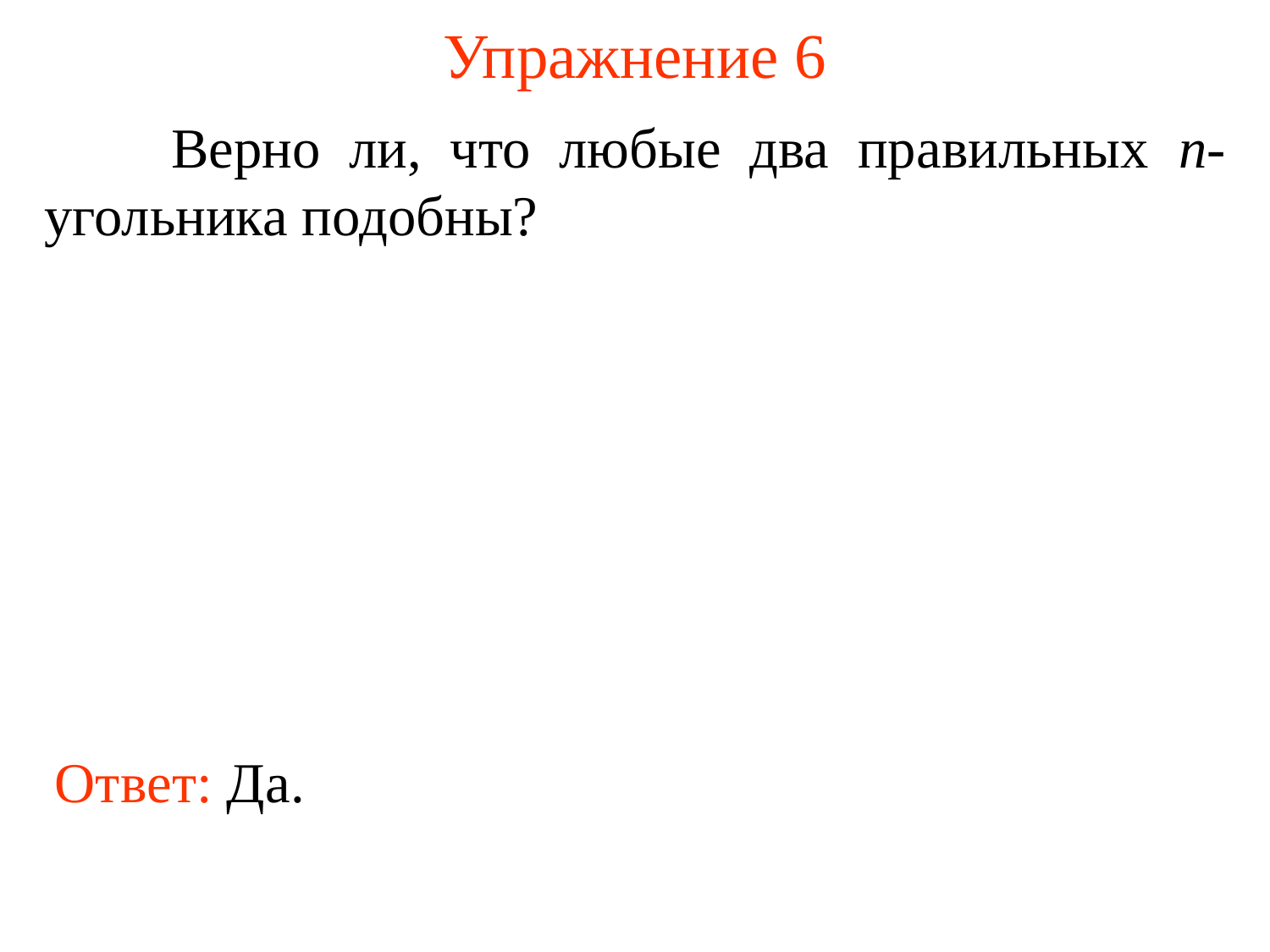

# Упражнение 6
	Верно ли, что любые два правильных n-угольника подобны?
Ответ: Да.